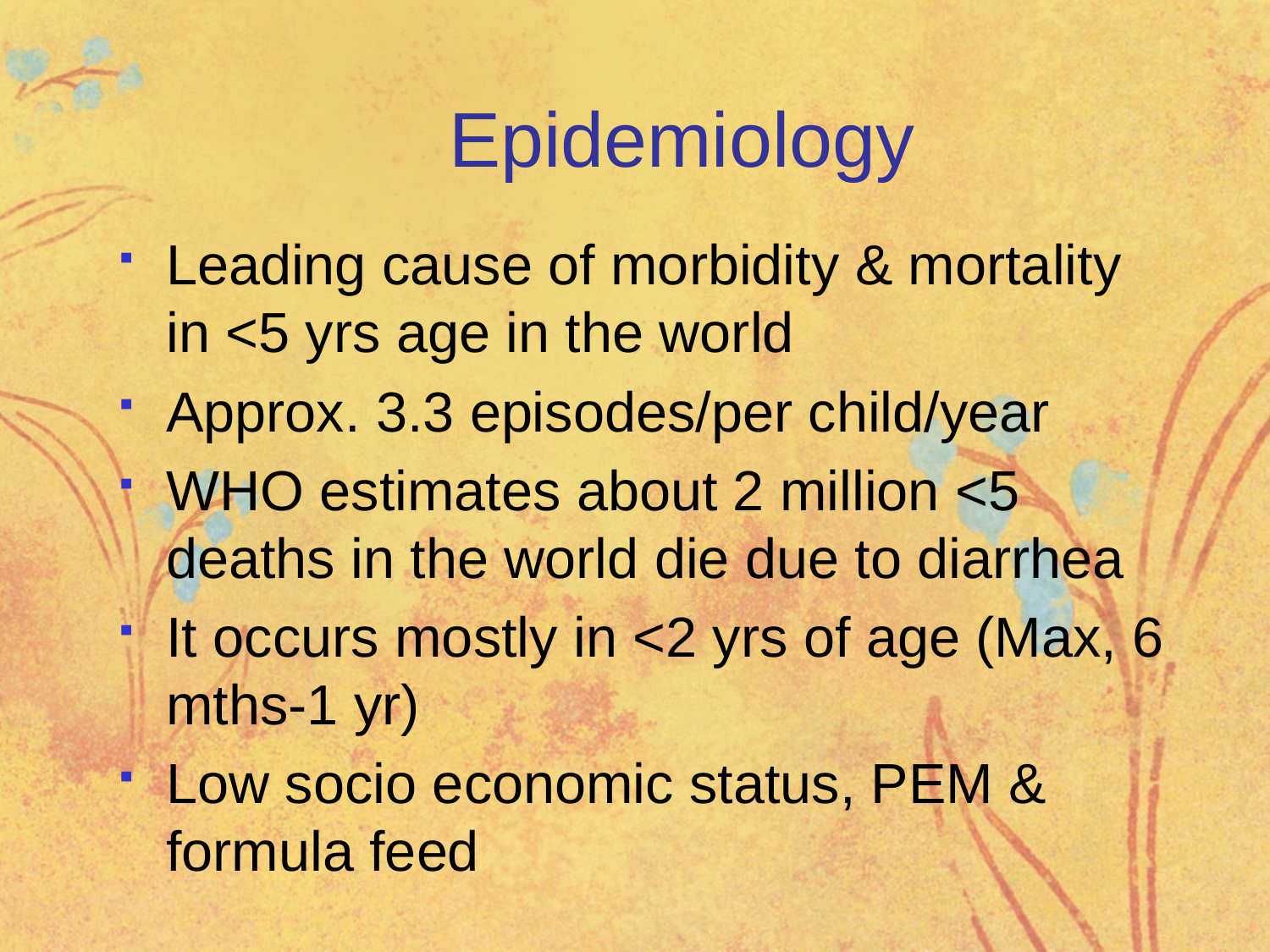

# Epidemiology
Leading cause of morbidity & mortality in <5 yrs age in the world
Approx. 3.3 episodes/per child/year
WHO estimates about 2 million <5 deaths in the world die due to diarrhea
It occurs mostly in <2 yrs of age (Max, 6 mths-1 yr)
Low socio economic status, PEM & formula feed